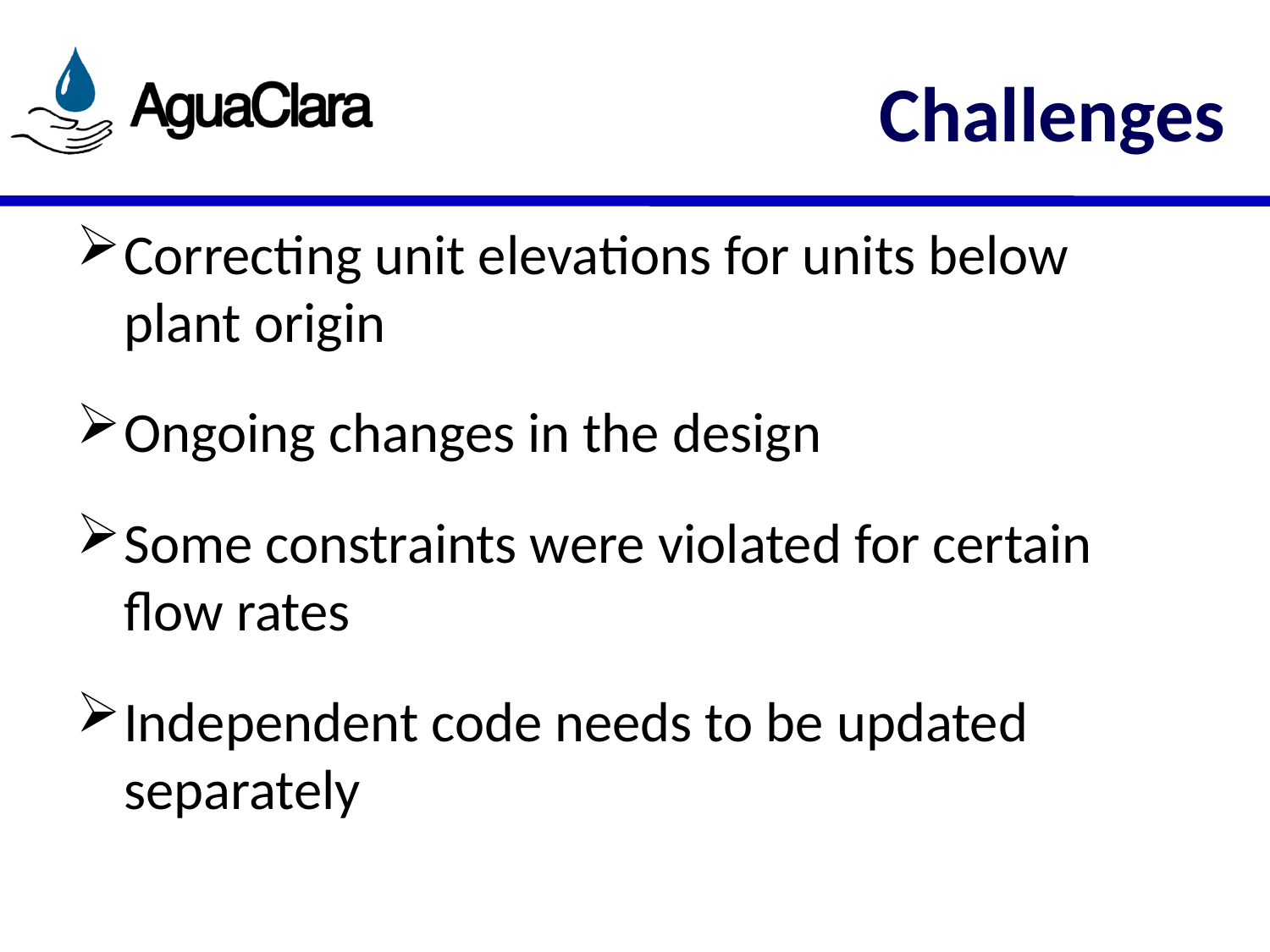

# Challenges
Correcting unit elevations for units below plant origin
Ongoing changes in the design
Some constraints were violated for certain flow rates
Independent code needs to be updated separately